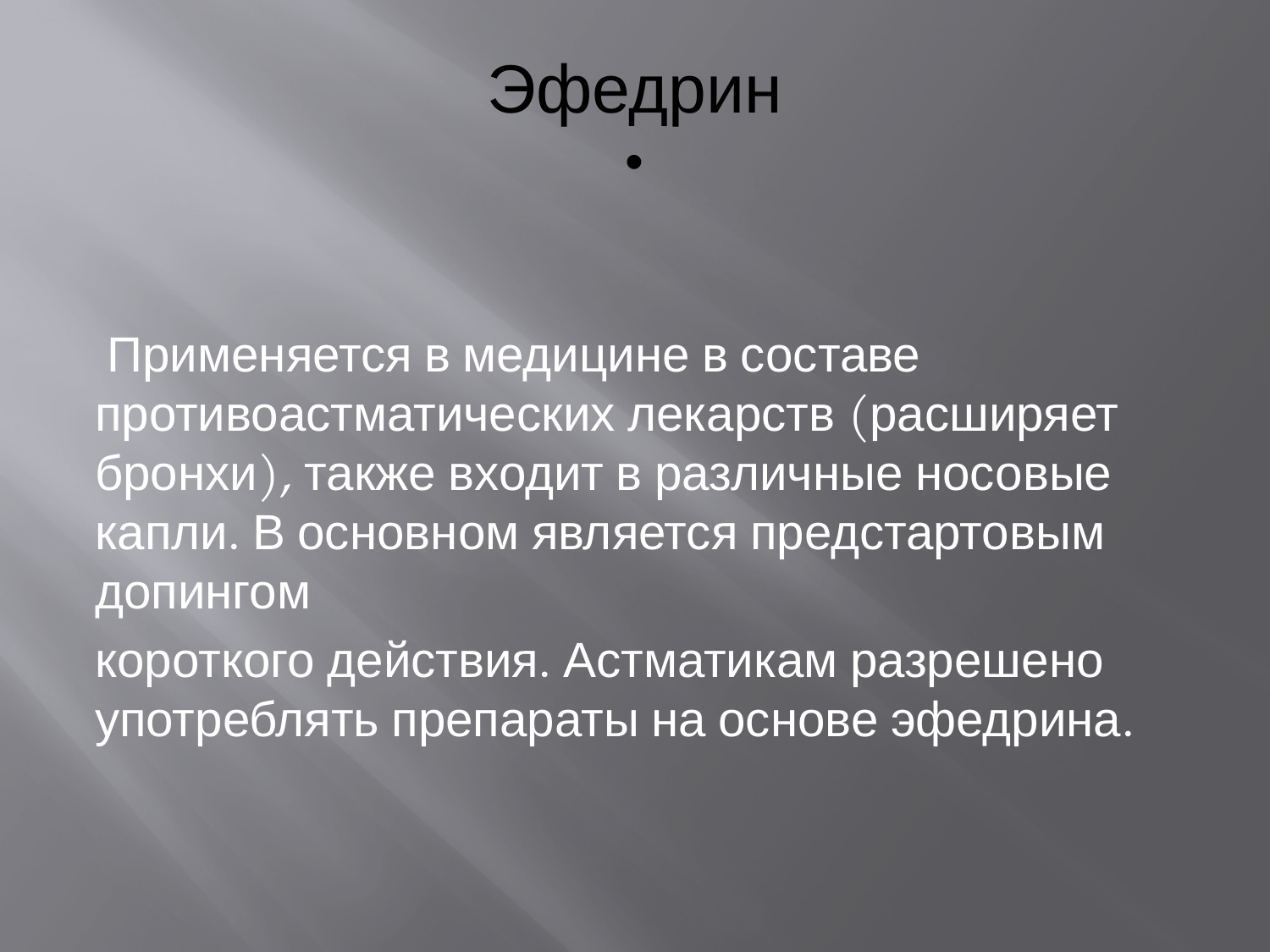

# Эфедрин •
 Применяется в медицине в составе противоастматических лекарств (расширяет бронхи), также входит в различные носовые капли. В основном является предстартовым допингом
короткого действия. Астматикам разрешено употреблять препараты на основе эфедрина.